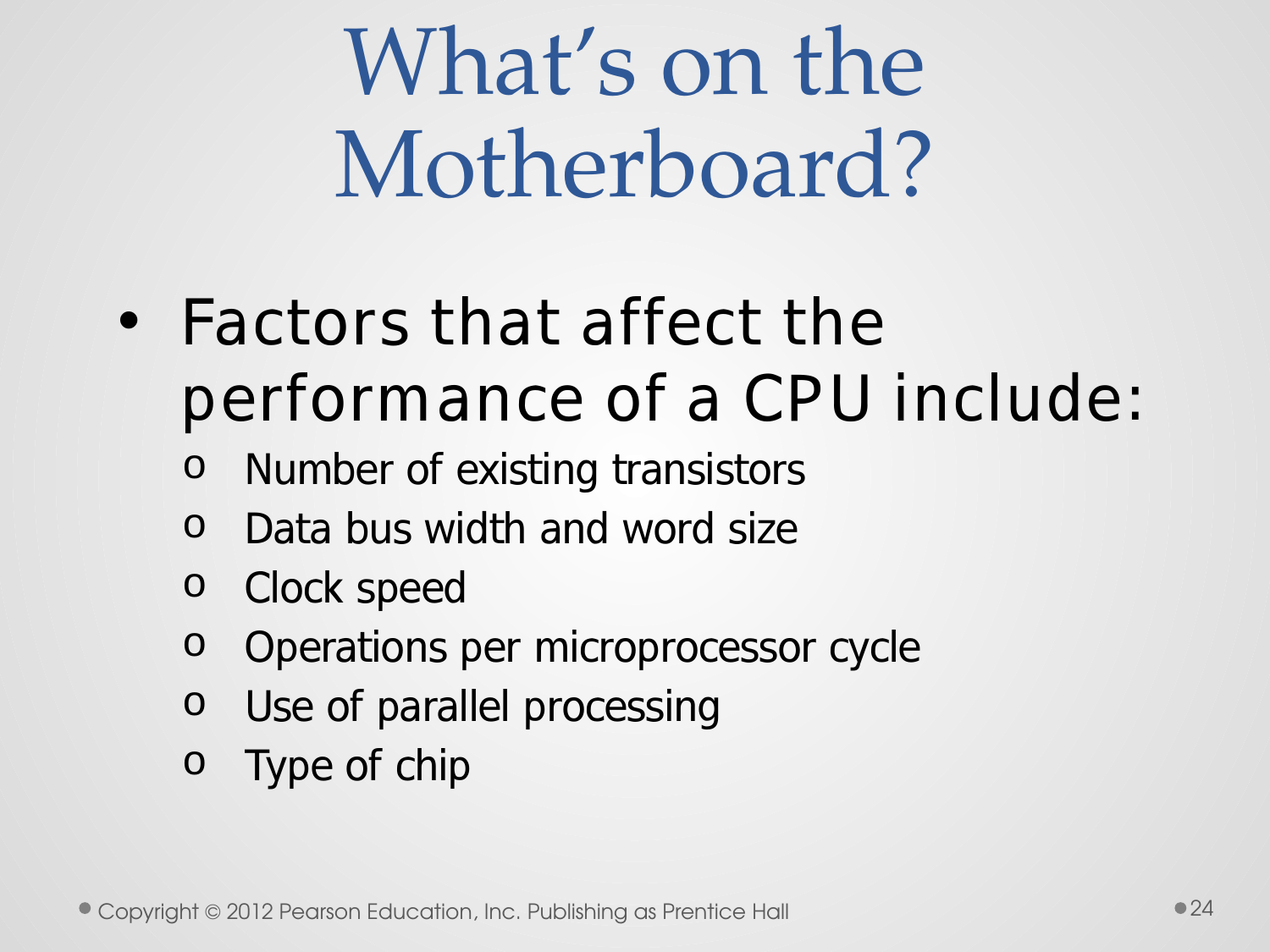

# What’s on the Motherboard?
Factors that affect the performance of a CPU include:
Number of existing transistors
Data bus width and word size
Clock speed
Operations per microprocessor cycle
Use of parallel processing
Type of chip
24
Copyright © 2012 Pearson Education, Inc. Publishing as Prentice Hall